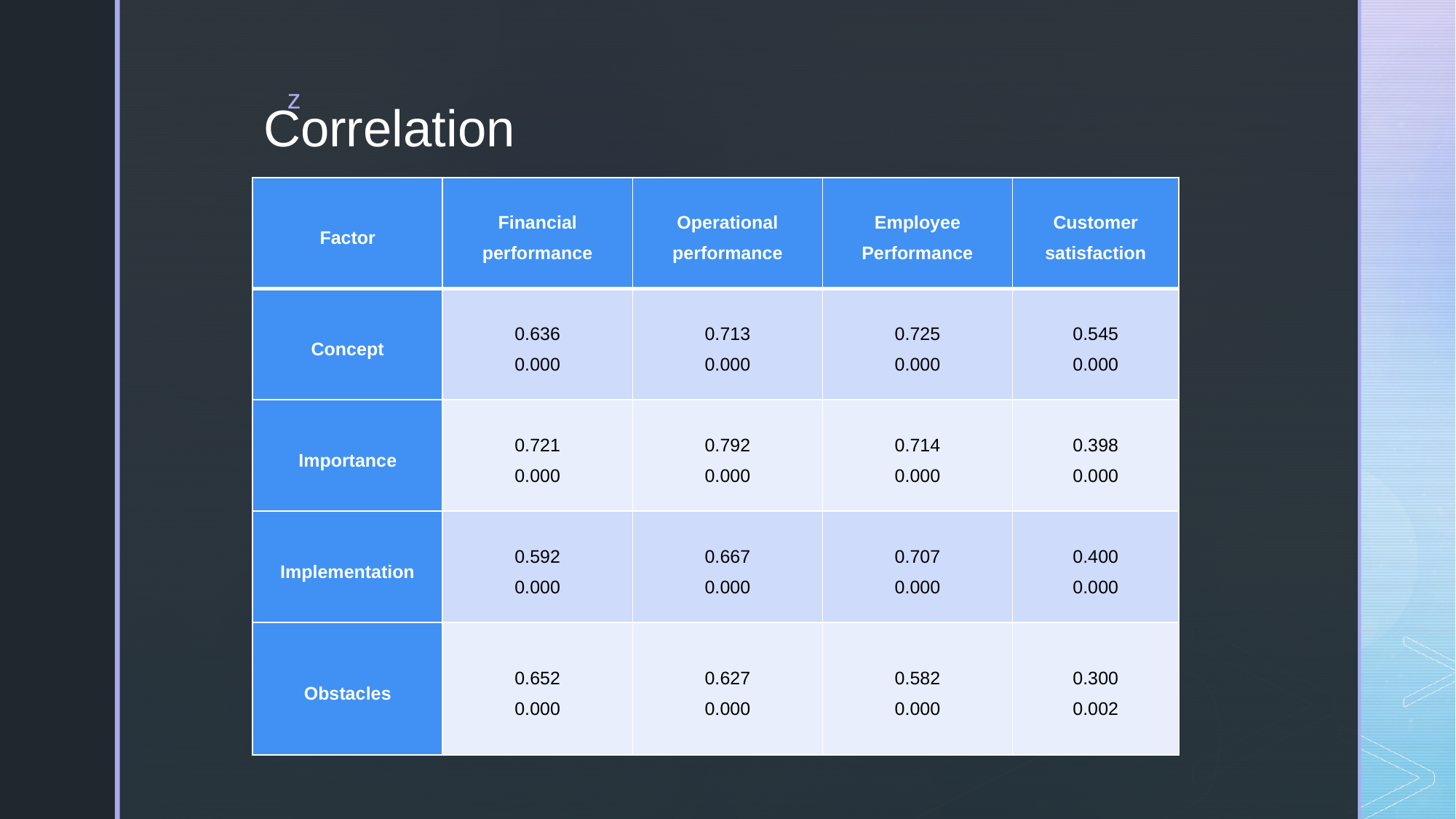

# Correlation
| Factor | Financial performance | Operational performance | Employee Performance | Customer satisfaction |
| --- | --- | --- | --- | --- |
| Concept | 0.636 0.000 | 0.713 0.000 | 0.725 0.000 | 0.545 0.000 |
| Importance | 0.721 0.000 | 0.792 0.000 | 0.714 0.000 | 0.398 0.000 |
| Implementation | 0.592 0.000 | 0.667 0.000 | 0.707 0.000 | 0.400 0.000 |
| Obstacles | 0.652 0.000 | 0.627 0.000 | 0.582 0.000 | 0.300 0.002 |